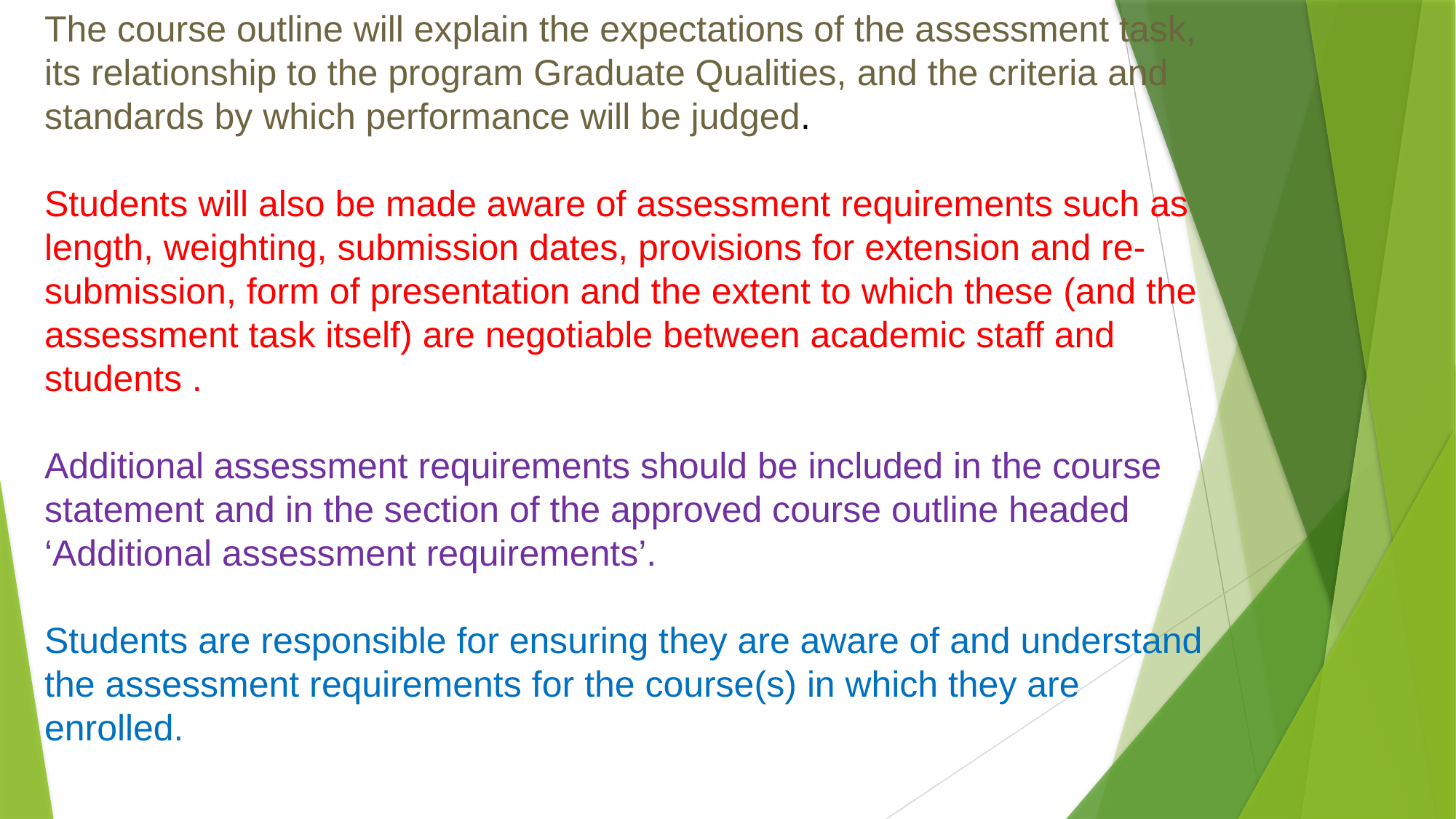

The course outline will explain the expectations of the assessment task, its relationship to the program Graduate Qualities, and the criteria and standards by which performance will be judged.

Students will also be made aware of assessment requirements such as length, weighting, submission dates, provisions for extension and re-submission, form of presentation and the extent to which these (and the assessment task itself) are negotiable between academic staff and students .

Additional assessment requirements should be included in the course statement and in the section of the approved course outline headed ‘Additional assessment requirements’.

Students are responsible for ensuring they are aware of and understand the assessment requirements for the course(s) in which they are enrolled.